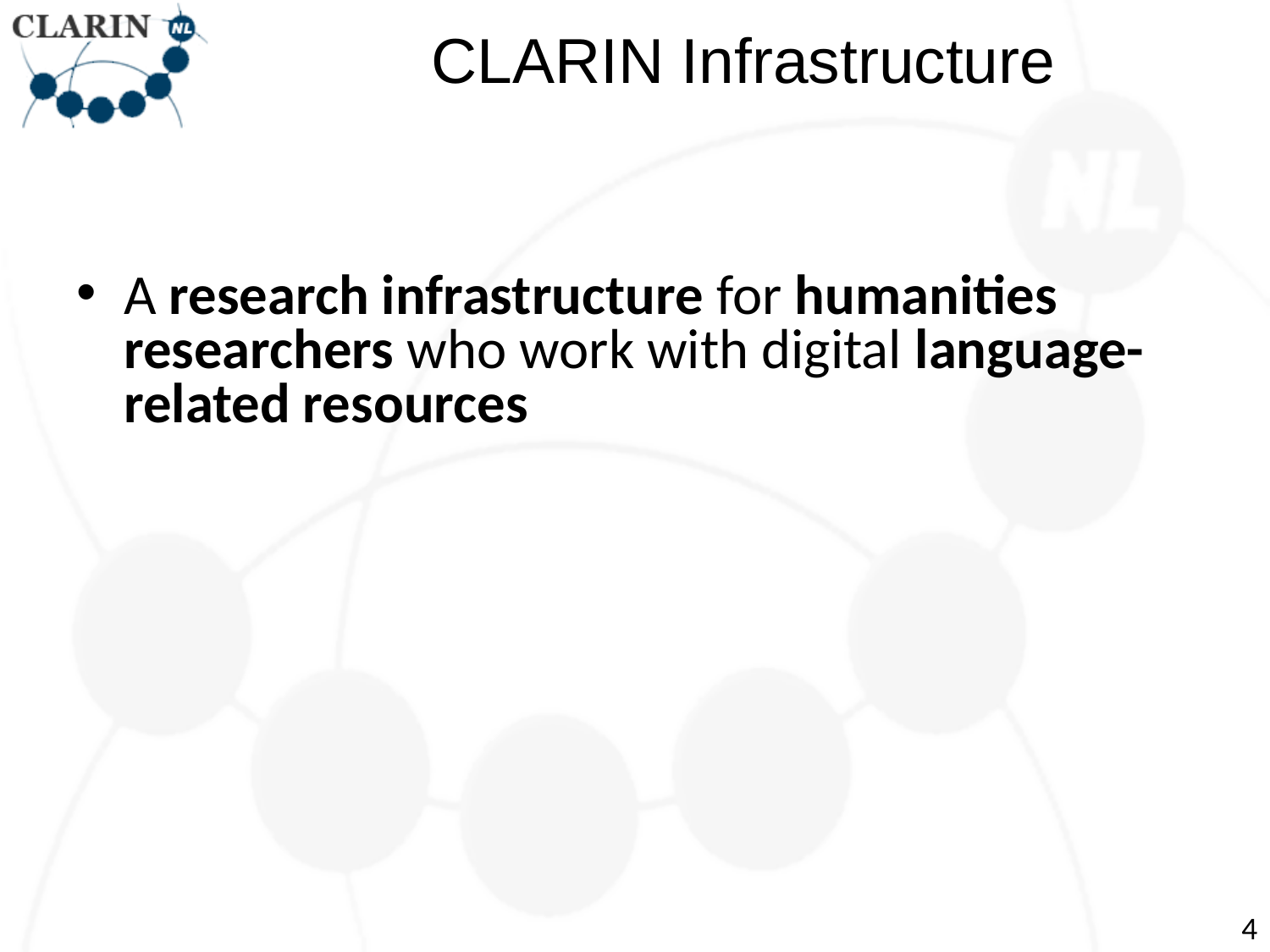

# CLARIN Infrastructure
A research infrastructure for humanities researchers who work with digital language-related resources

4